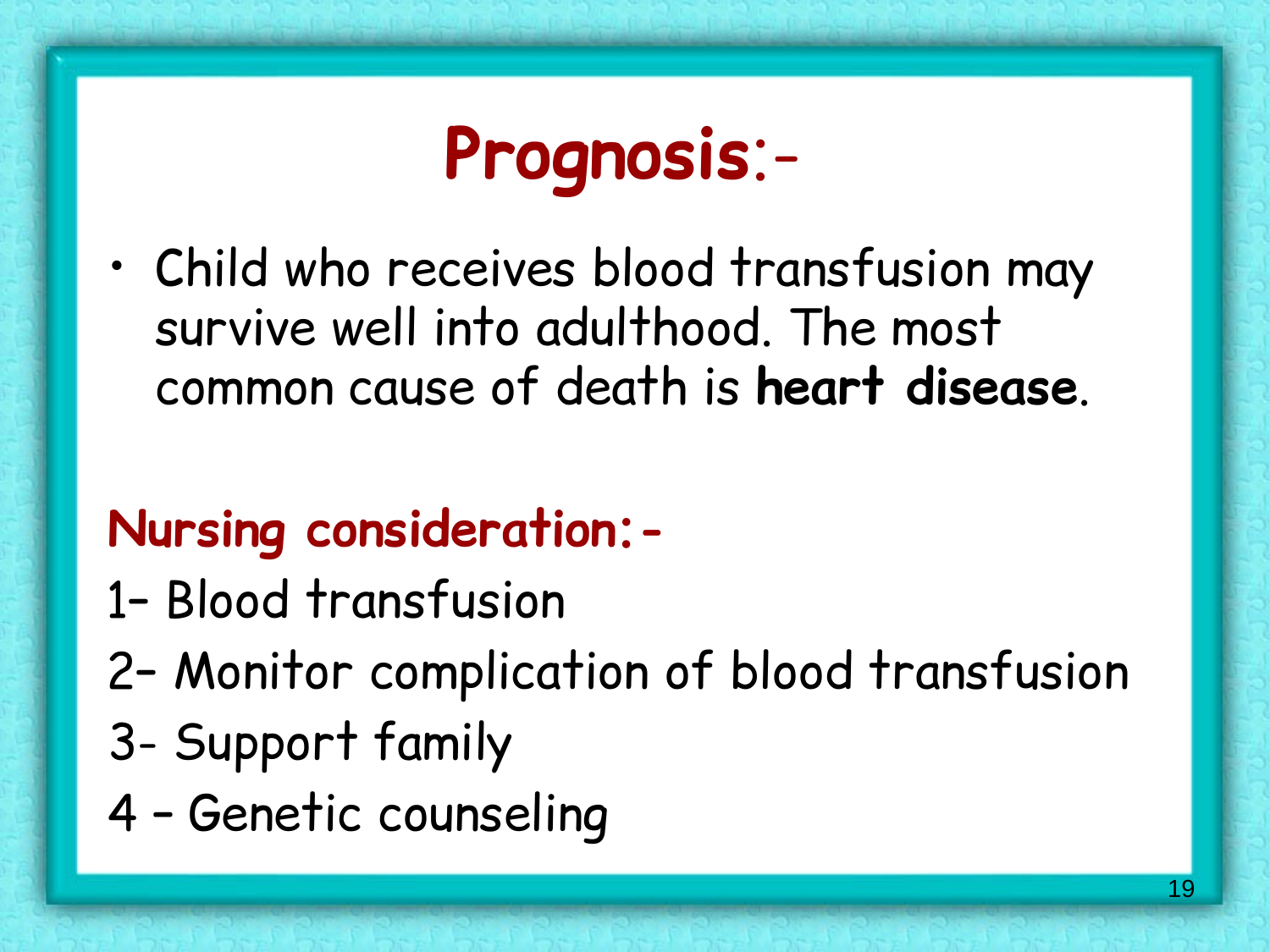

Prognosis:-
Child who receives blood transfusion may survive well into adulthood. The most common cause of death is heart disease.

Nursing consideration:-

– Blood transfusion
– Monitor complication of blood transfusion 3- Support family

4 – Genetic counseling
19